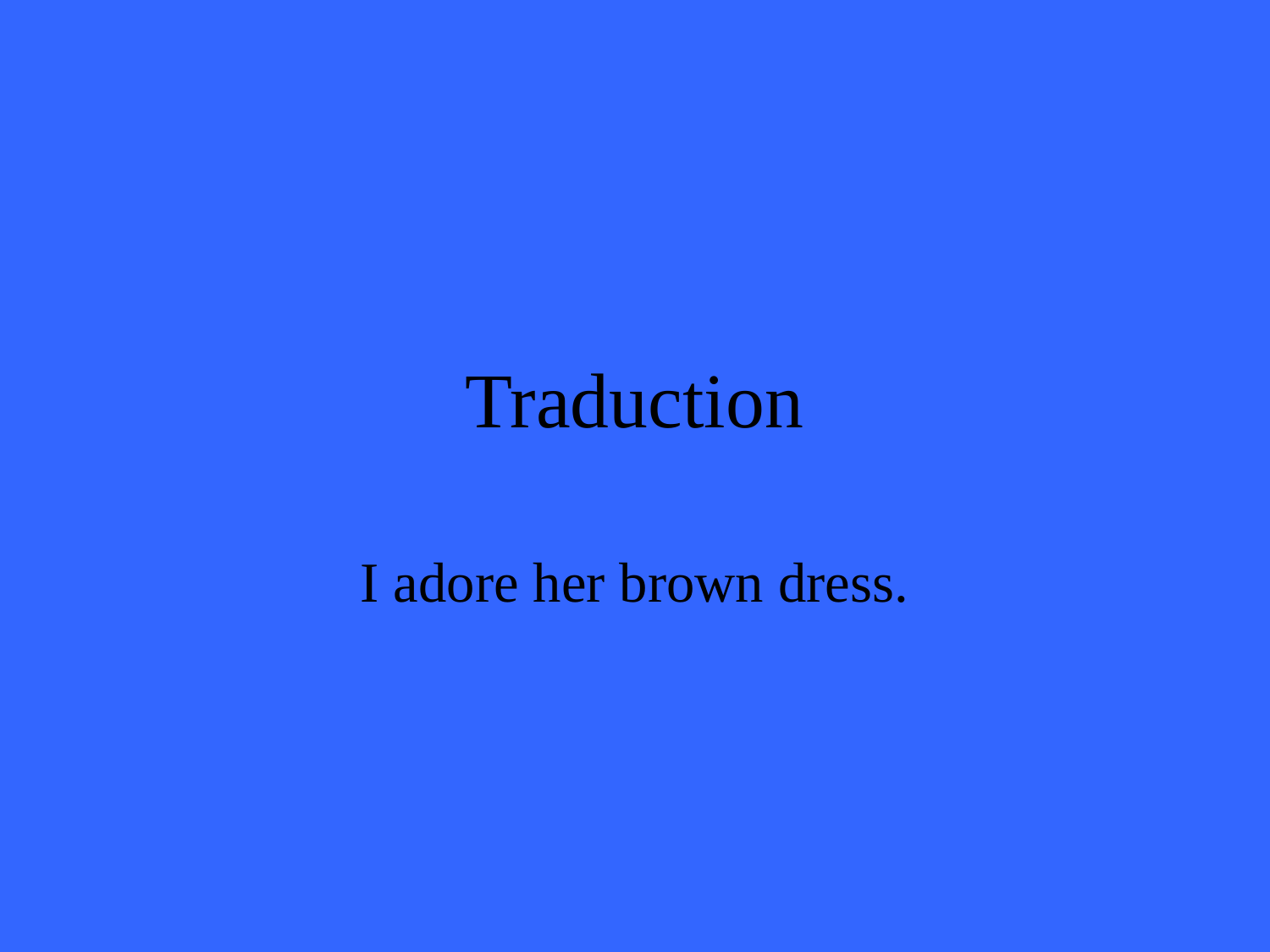

# Traduction
I adore her brown dress.